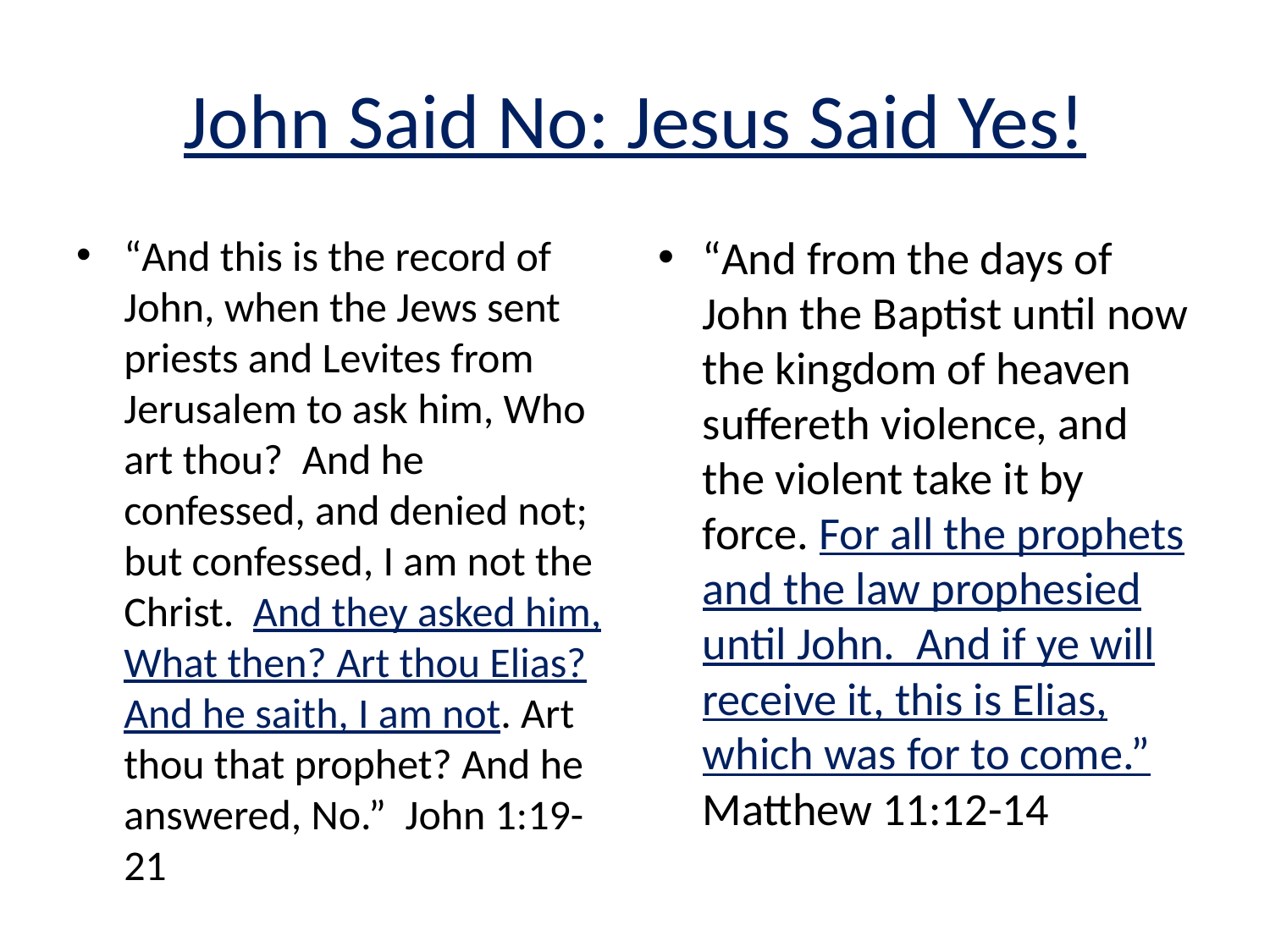

# John Said No: Jesus Said Yes!
“And this is the record of John, when the Jews sent priests and Levites from Jerusalem to ask him, Who art thou?  And he confessed, and denied not; but confessed, I am not the Christ.  And they asked him, What then? Art thou Elias? And he saith, I am not. Art thou that prophet? And he answered, No.”  John 1:19-21

“And from the days of John the Baptist until now the kingdom of heaven suffereth violence, and the violent take it by force. For all the prophets and the law prophesied until John.  And if ye will receive it, this is Elias, which was for to come.” Matthew 11:12-14